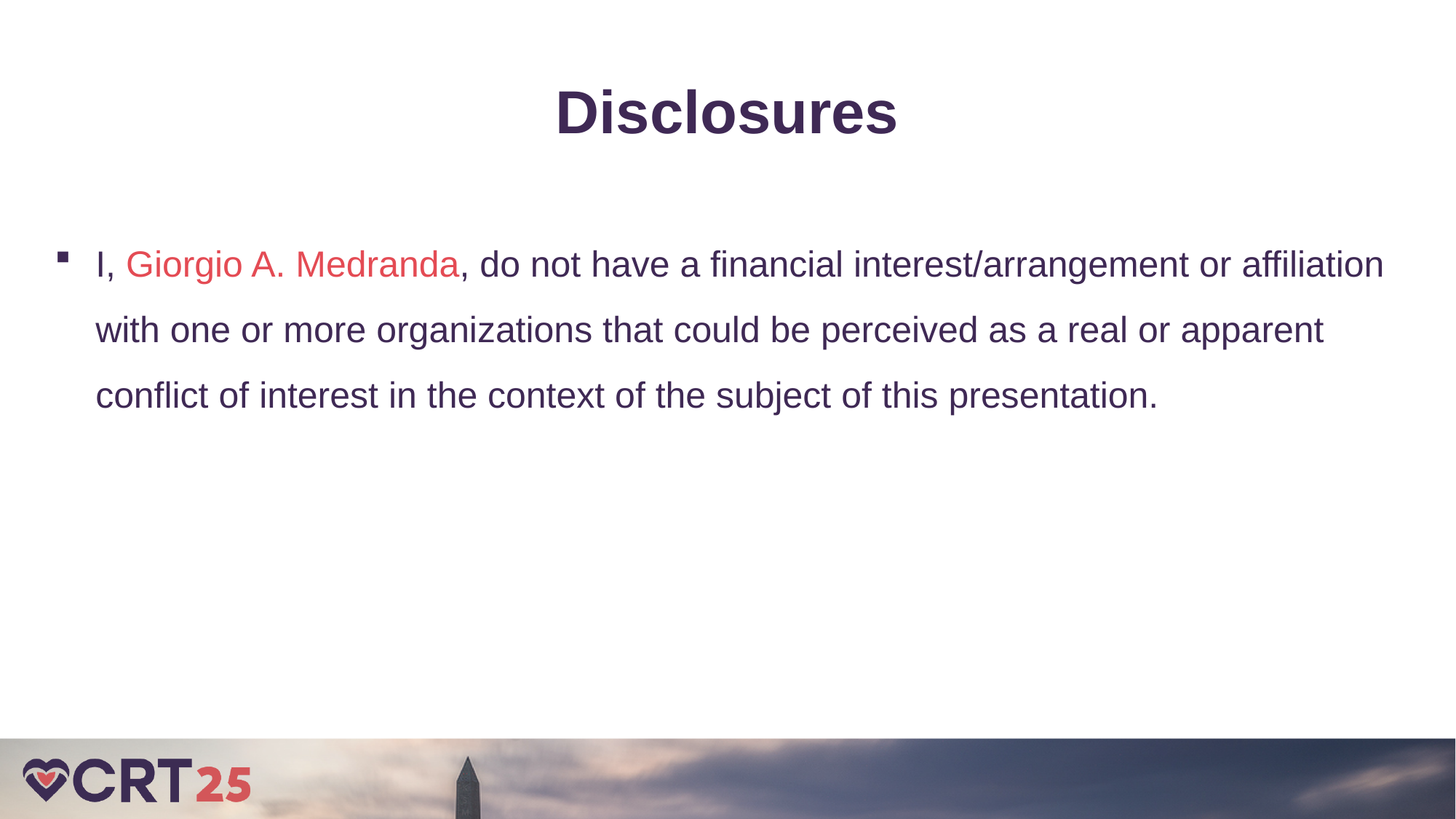

Disclosures
I, Giorgio A. Medranda, do not have a financial interest/arrangement or affiliation with one or more organizations that could be perceived as a real or apparent conflict of interest in the context of the subject of this presentation.